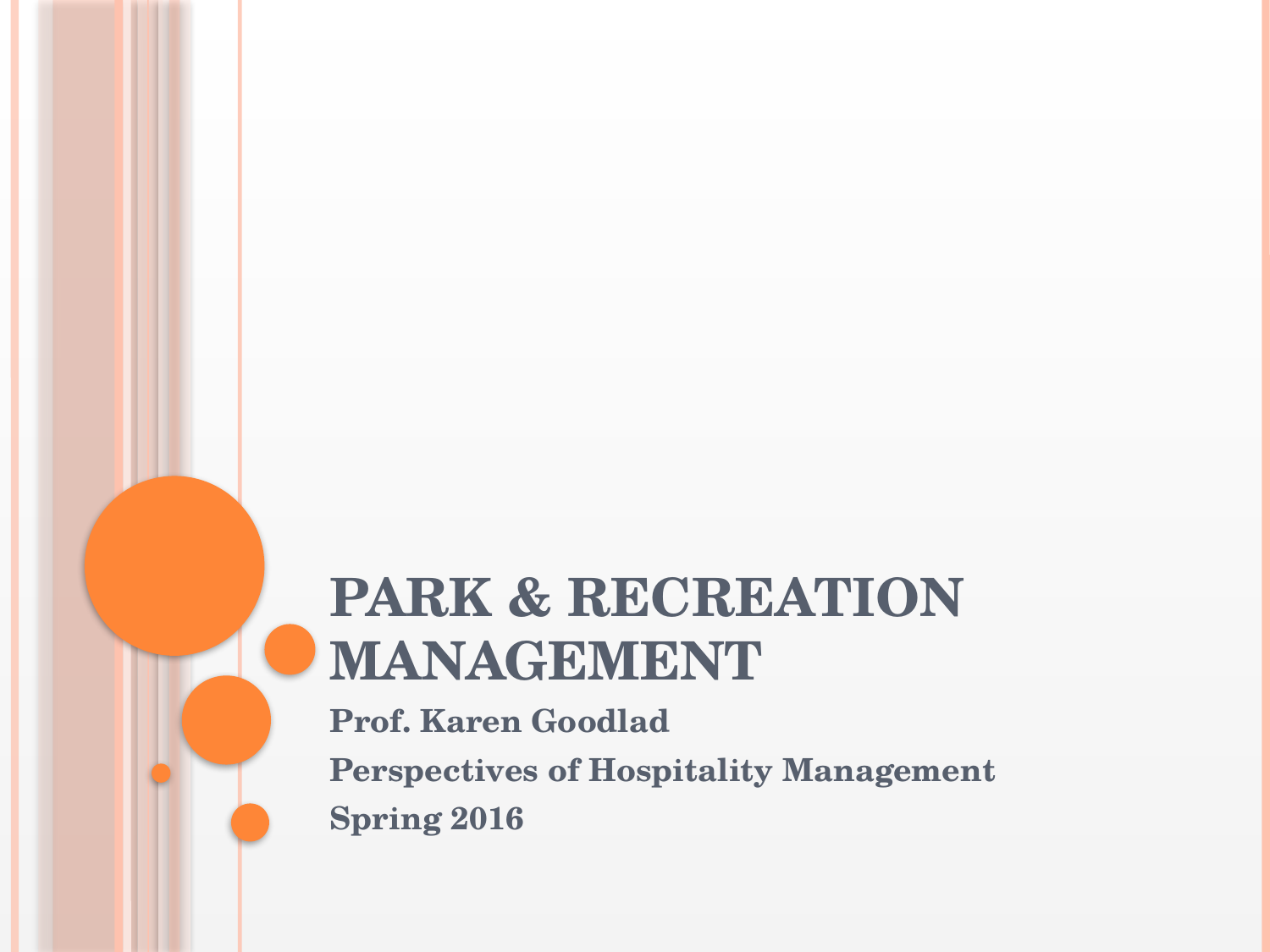

# Park & Recreation Management
Prof. Karen Goodlad
Perspectives of Hospitality Management
Spring 2016